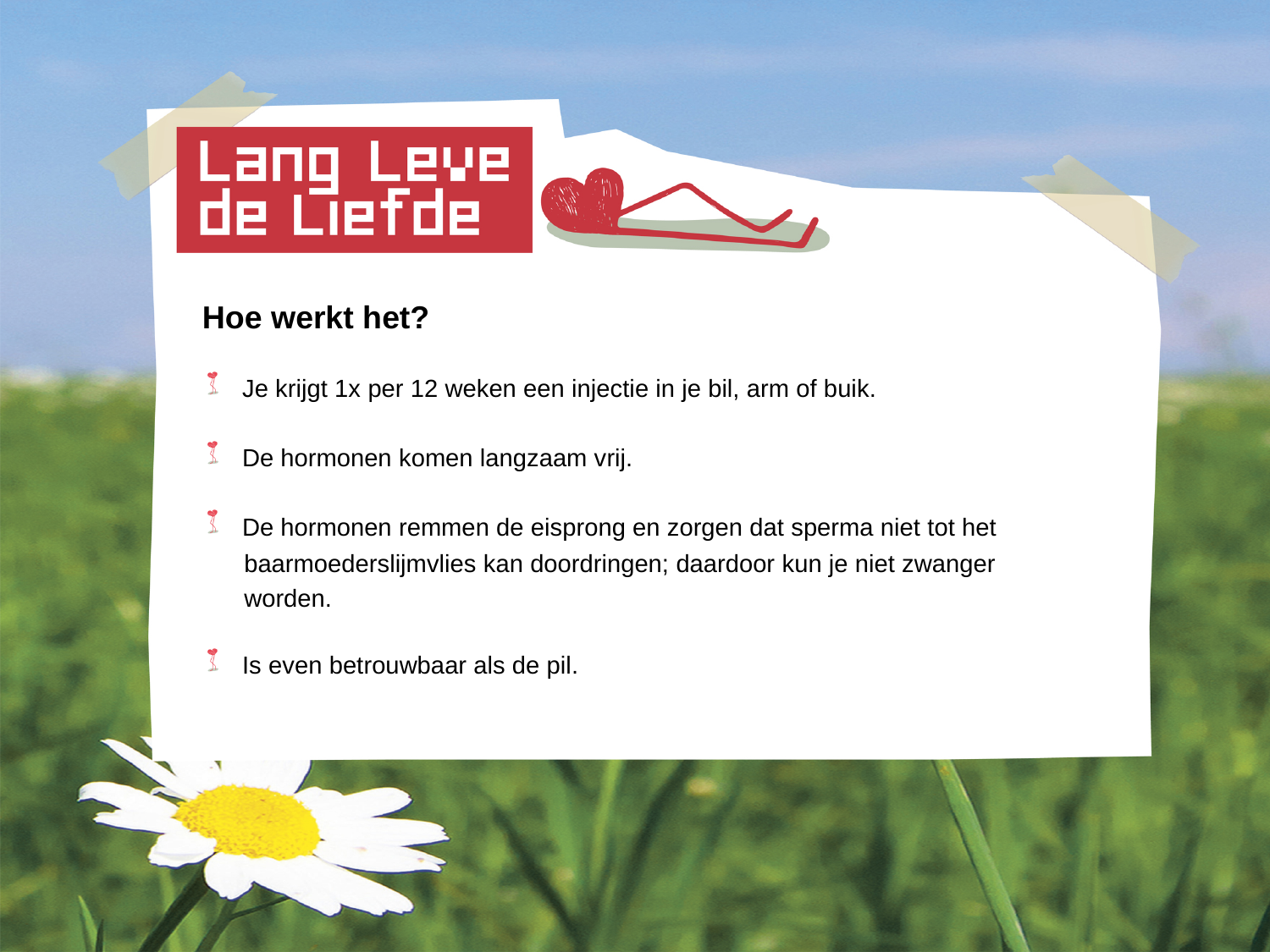

Hoe werkt het?

  Je krijgt 1x per 12 weken een injectie in je bil, arm of buik.

  De hormonen komen langzaam vrij.

  De hormonen remmen de eisprong en zorgen dat sperma niet tot het
      baarmoederslijmvlies kan doordringen; daardoor kun je niet zwanger
      worden.

  Is even betrouwbaar als de pil.